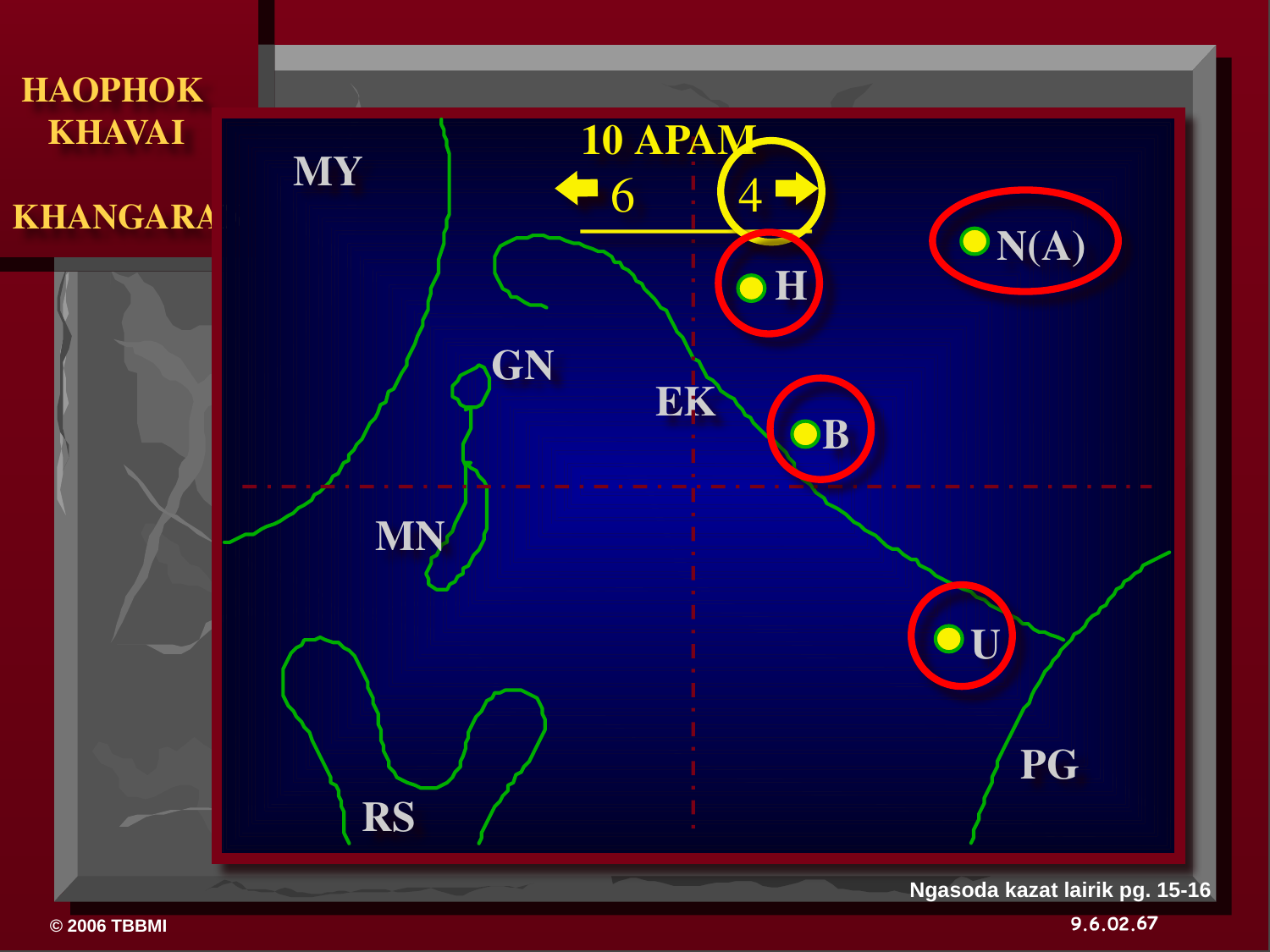

10 APAM

MY

6
4

N(A)

H

GN

EK

B

MN

U

PG
RS

Ngasoda kazat lairik pg. 15-16
67